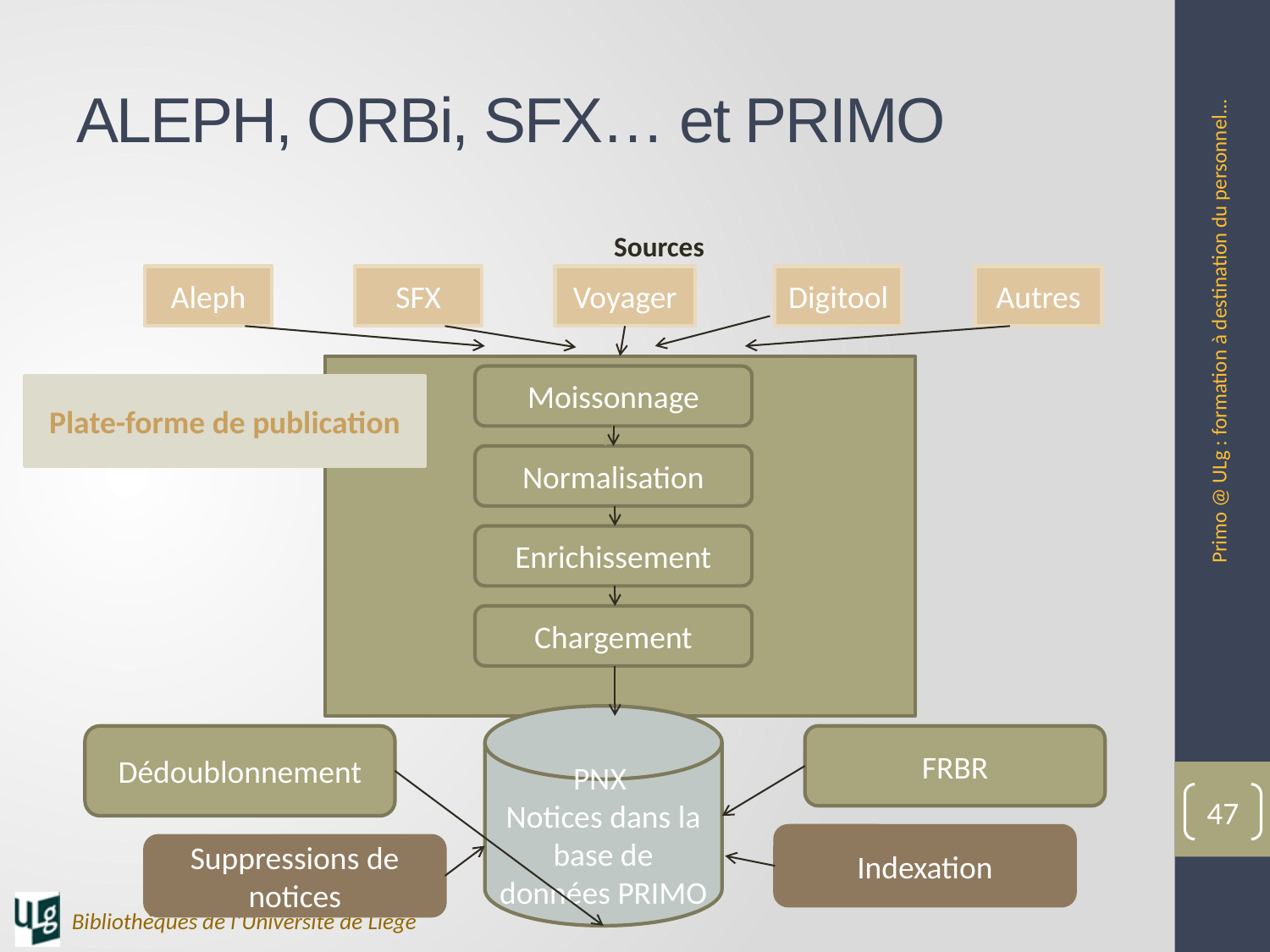

# ALEPH, ORBi, SFX… et PRIMO
Sources

Aleph
SFX
Voyager
Digitool
Autres

Moissonnage
Plate-forme de publication
Primo @ ULg : formation à destination du personnel...
Normalisation
Enrichissement
Chargement
PNX
Notices dans la base de données PRIMO
Dédoublonnement
FRBR
47
Indexation
Suppressions de notices